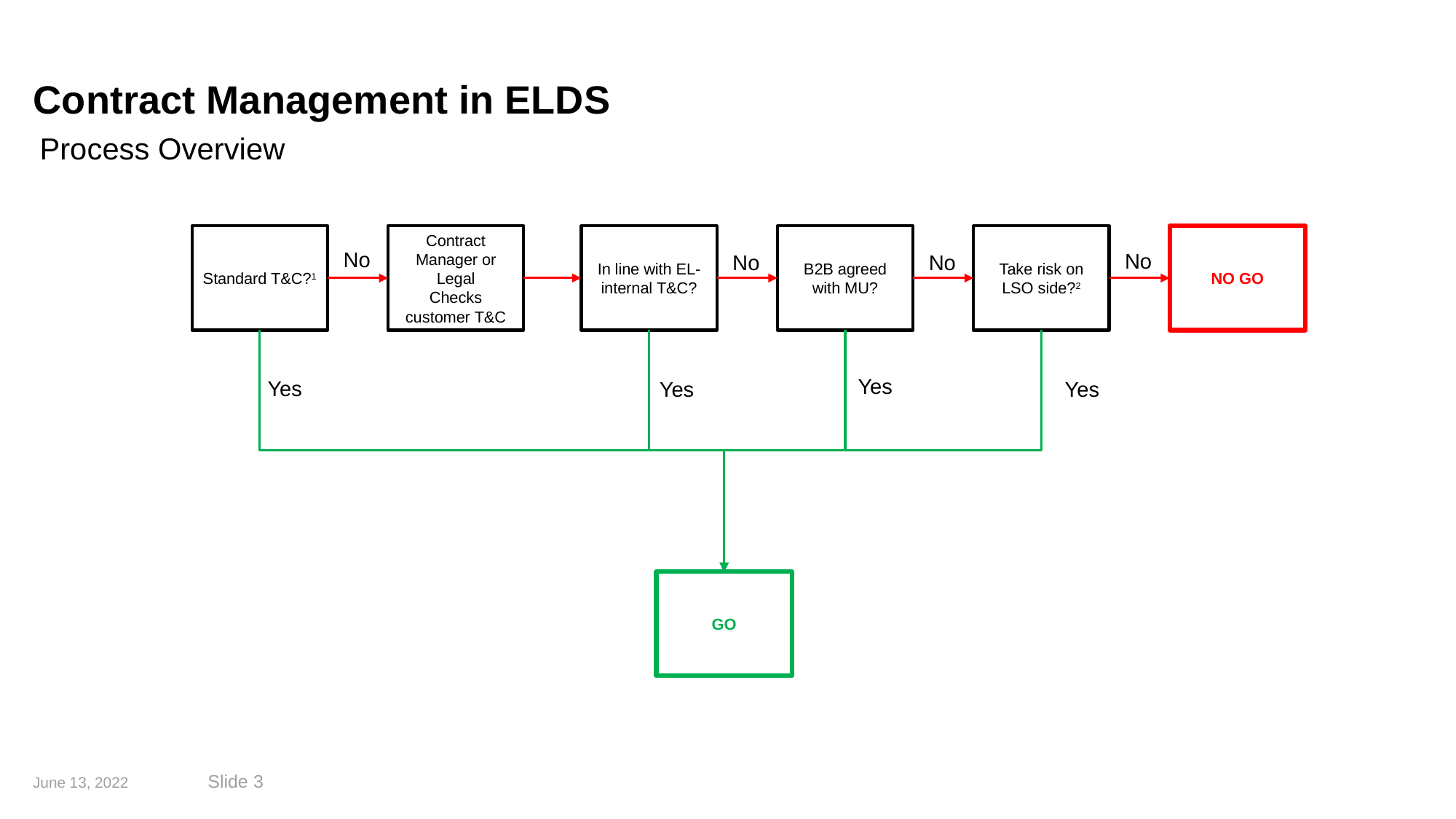

# Contract Management in ELDS
Process Overview
Standard T&C?1
Contract Manager or Legal
Checks customer T&C
In line with EL-internal T&C?
B2B agreed with MU?
Take risk on LSO side?2
NO GO
No
No
No
No
Yes
Yes
Yes
Yes
GO
Slide 3
June 13, 2022